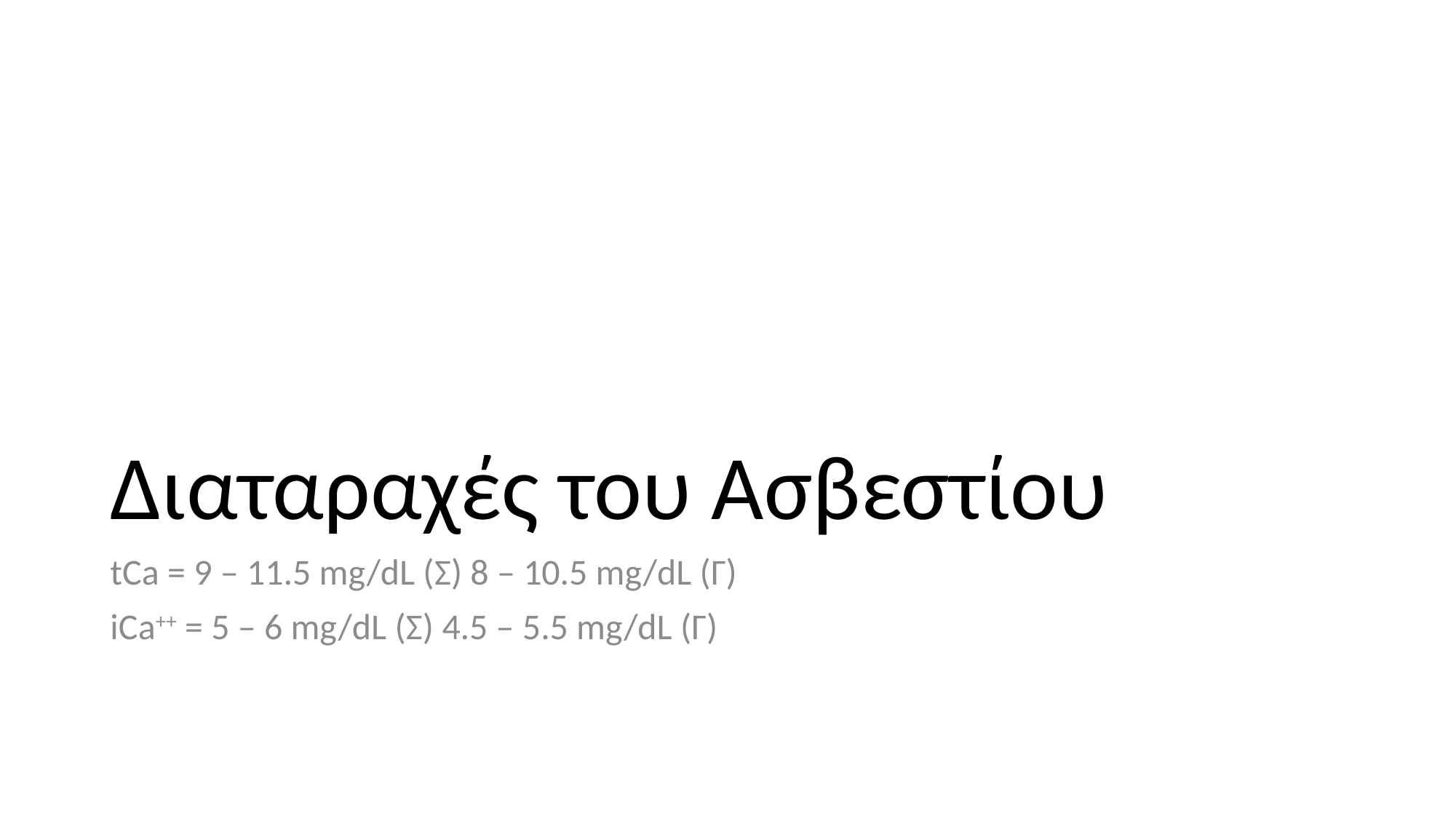

# Διαταραχές του Ασβεστίου
tCa = 9 – 11.5 mg/dL (Σ) 8 – 10.5 mg/dL (Γ)
iCa++ = 5 – 6 mg/dL (Σ) 4.5 – 5.5 mg/dL (Γ)